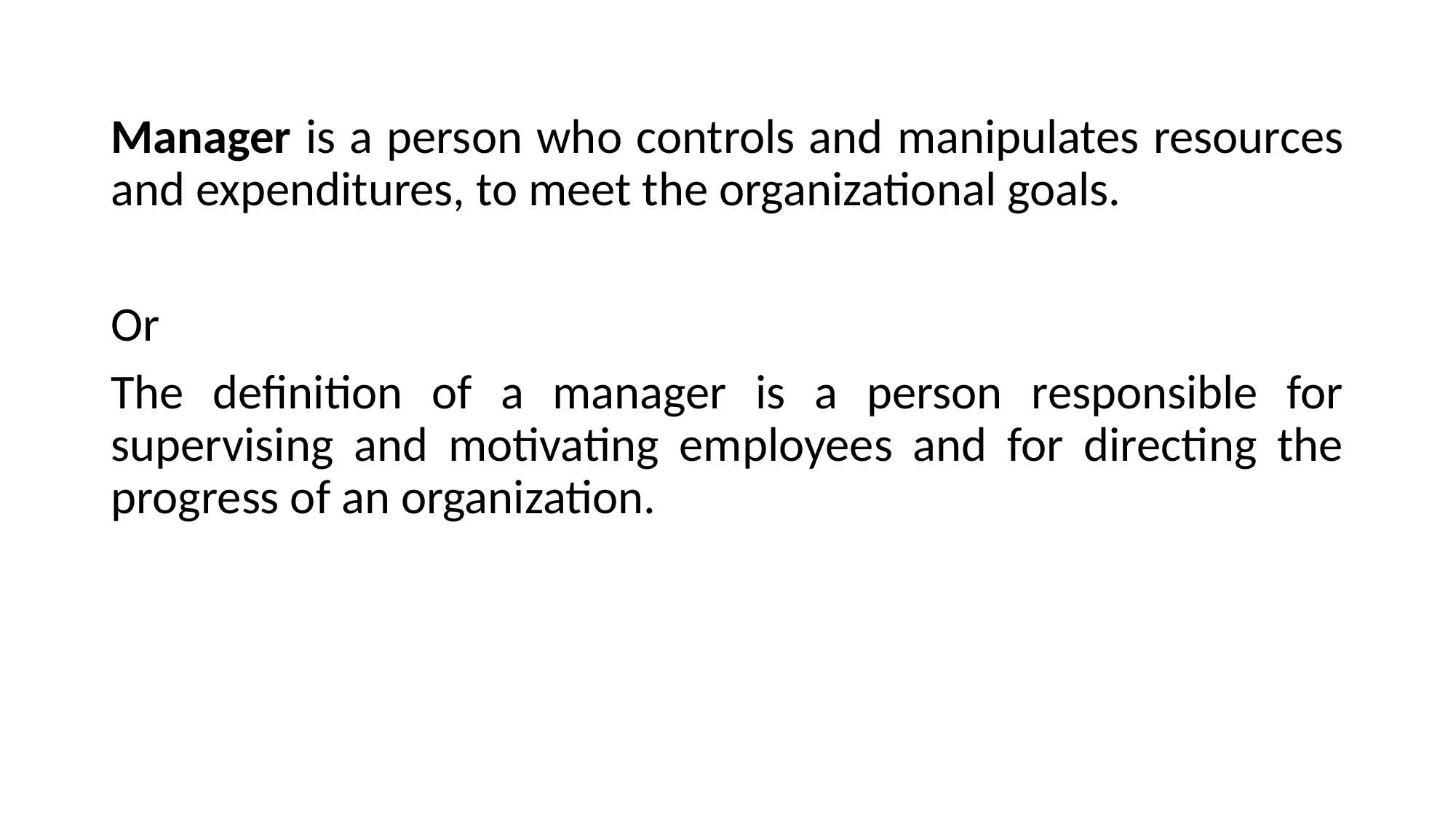

Manager is a person who controls and manipulates resources and expenditures, to meet the organizational goals.

Or
The definition of a manager is a person responsible for supervising and motivating employees and for directing the progress of an organization.